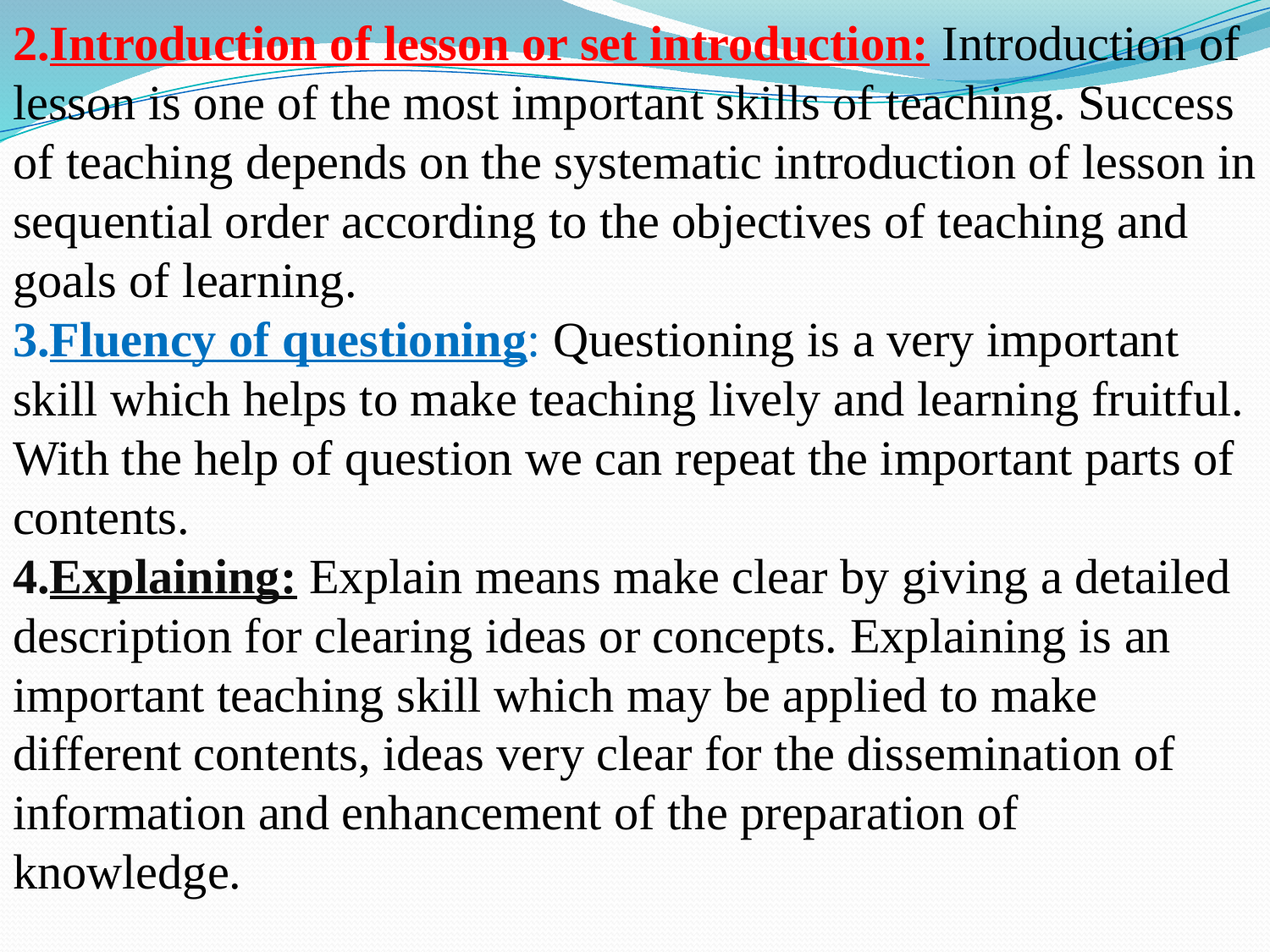

2.Introduction of lesson or set introduction: Introduction of lesson is one of the most important skills of teaching. Success of teaching depends on the systematic introduction of lesson in sequential order according to the objectives of teaching and goals of learning.
3.Fluency of questioning: Questioning is a very important skill which helps to make teaching lively and learning fruitful. With the help of question we can repeat the important parts of contents.
4.Explaining: Explain means make clear by giving a detailed description for clearing ideas or concepts. Explaining is an important teaching skill which may be applied to make different contents, ideas very clear for the dissemination of information and enhancement of the preparation of knowledge.